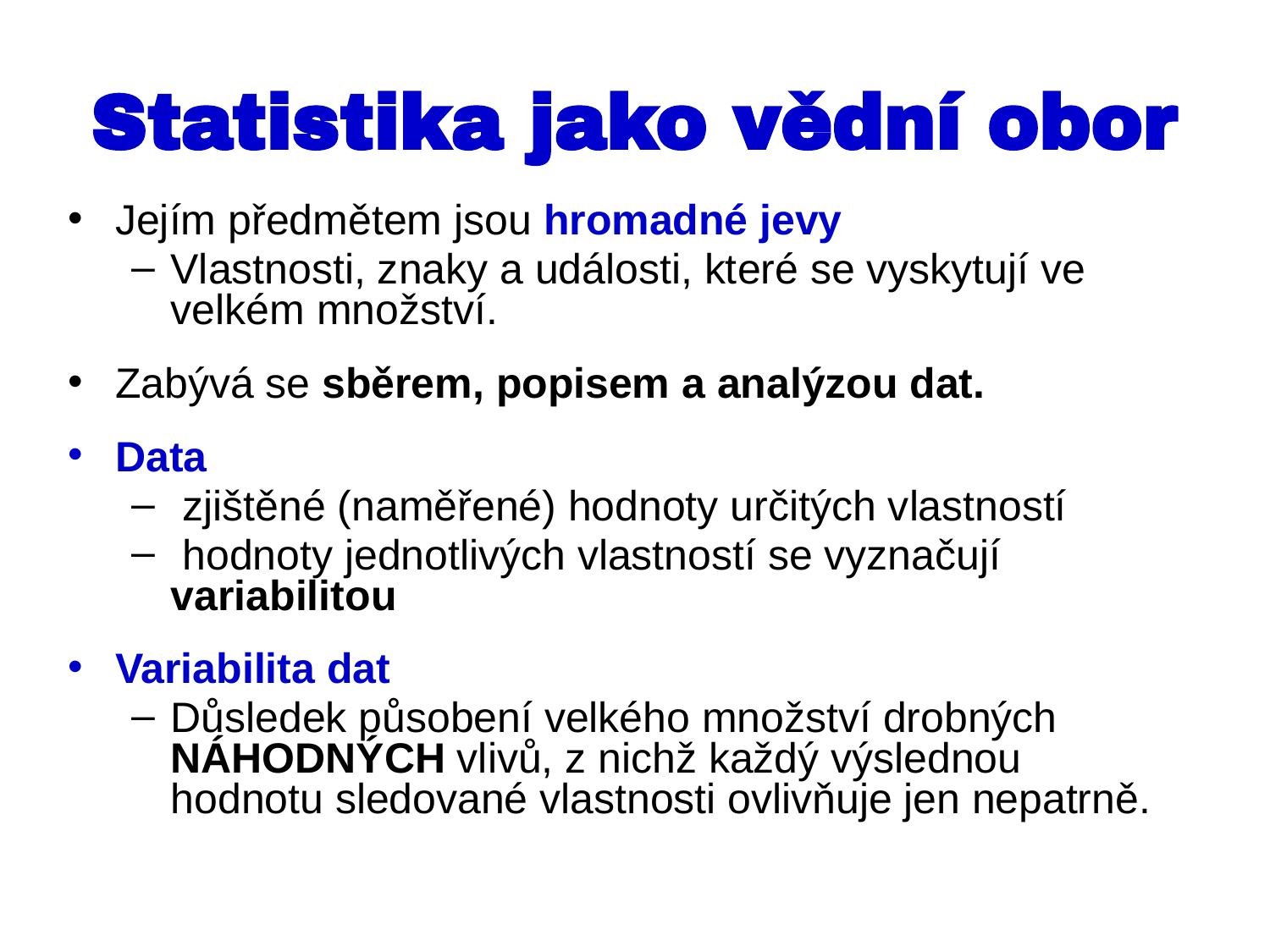

# Statistika jako vědní obor
Jejím předmětem jsou hromadné jevy
Vlastnosti, znaky a události, které se vyskytují ve velkém množství.

Zabývá se sběrem, popisem a analýzou dat.

Data
 zjištěné (naměřené) hodnoty určitých vlastností
 hodnoty jednotlivých vlastností se vyznačují variabilitou

Variabilita dat
Důsledek působení velkého množství drobných NÁHODNÝCH vlivů, z nichž každý výslednou hodnotu sledované vlastnosti ovlivňuje jen nepatrně.